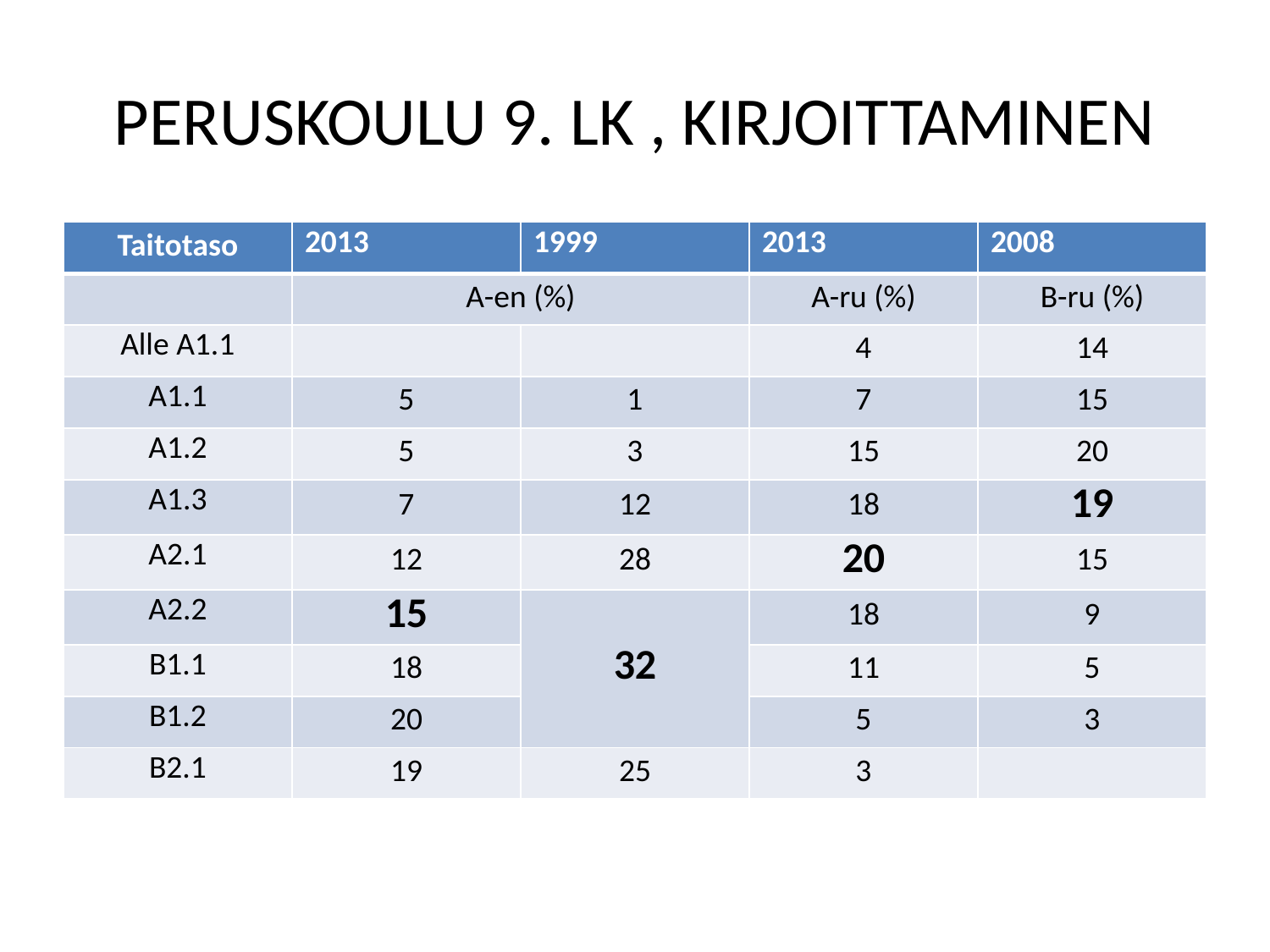

# PERUSKOULU 9. LK , KIRJOITTAMINEN
| Taitotaso | 2013 | 1999 | 2013 | 2008 |
| --- | --- | --- | --- | --- |
|  | A-en (%) |  | A-ru (%) | B-ru (%) |
| Alle A1.1 |  |  | 4 | 14 |
| A1.1 | 5 | 1 | 7 | 15 |
| A1.2 | 5 | 3 | 15 | 20 |
| A1.3 | 7 | 12 | 18 | 19 |
| A2.1 | 12 | 28 | 20 | 15 |
| A2.2 | 15 | 32 | 18 | 9 |
| B1.1 | 18 |  | 11 | 5 |
| B1.2 | 20 |  | 5 | 3 |
| B2.1 | 19 | 25 | 3 |  |